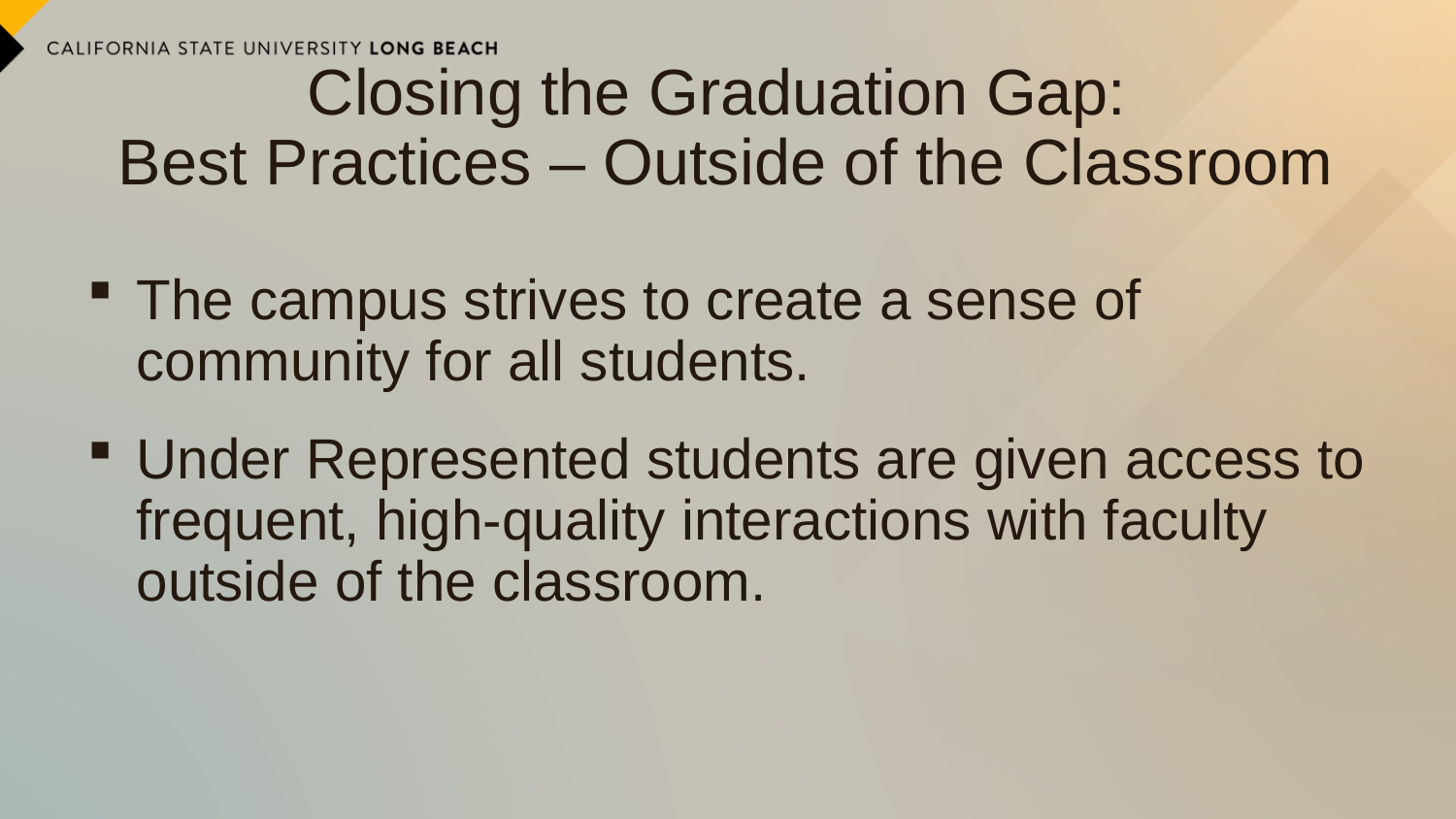

# Closing the Graduation Gap: Best Practices – Outside of the Classroom
The campus strives to create a sense of community for all students.

Under Represented students are given access to frequent, high-quality interactions with faculty outside of the classroom.